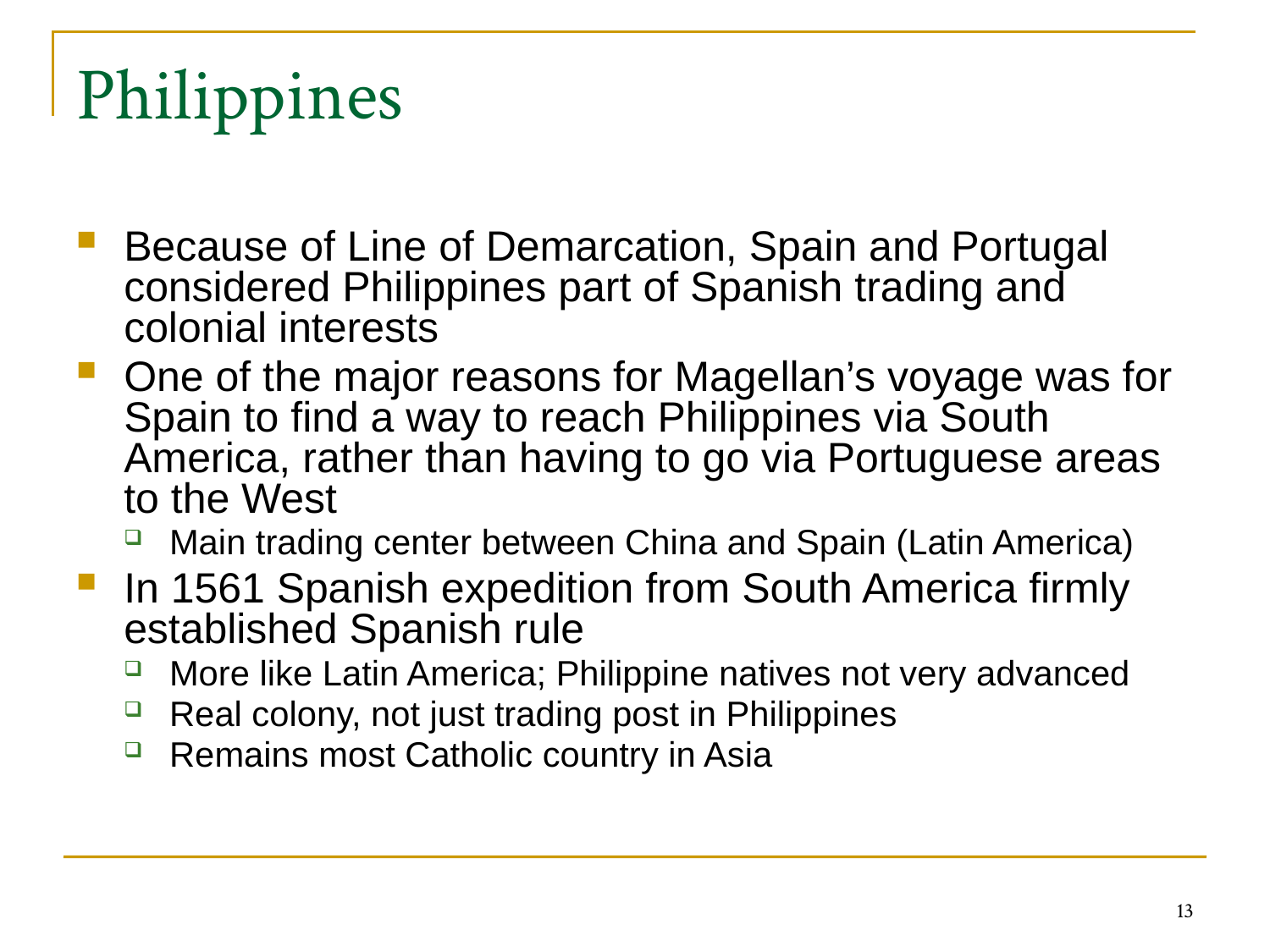

# Philippines
Because of Line of Demarcation, Spain and Portugal considered Philippines part of Spanish trading and colonial interests
One of the major reasons for Magellan’s voyage was for Spain to find a way to reach Philippines via South America, rather than having to go via Portuguese areas to the West
Main trading center between China and Spain (Latin America)
In 1561 Spanish expedition from South America firmly established Spanish rule
More like Latin America; Philippine natives not very advanced
Real colony, not just trading post in Philippines
Remains most Catholic country in Asia

13